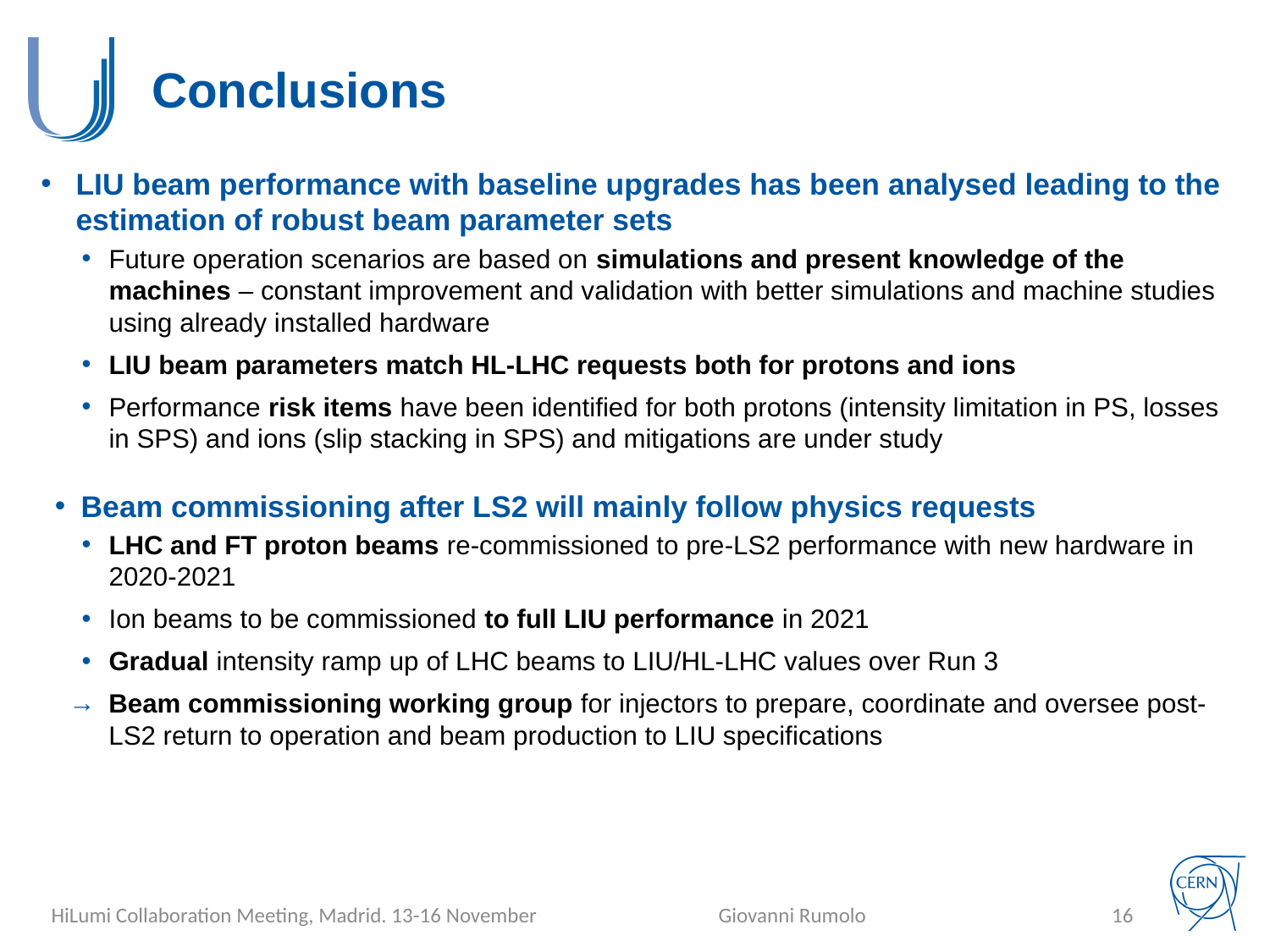

# Conclusions
LIU beam performance with baseline upgrades has been analysed leading to the estimation of robust beam parameter sets
Future operation scenarios are based on simulations and present knowledge of the machines – constant improvement and validation with better simulations and machine studies using already installed hardware
LIU beam parameters match HL-LHC requests both for protons and ions
Performance risk items have been identified for both protons (intensity limitation in PS, losses in SPS) and ions (slip stacking in SPS) and mitigations are under study
Beam commissioning after LS2 will mainly follow physics requests
LHC and FT proton beams re-commissioned to pre-LS2 performance with new hardware in 2020-2021
Ion beams to be commissioned to full LIU performance in 2021
Gradual intensity ramp up of LHC beams to LIU/HL-LHC values over Run 3
Beam commissioning working group for injectors to prepare, coordinate and oversee post-LS2 return to operation and beam production to LIU specifications
Giovanni Rumolo
16